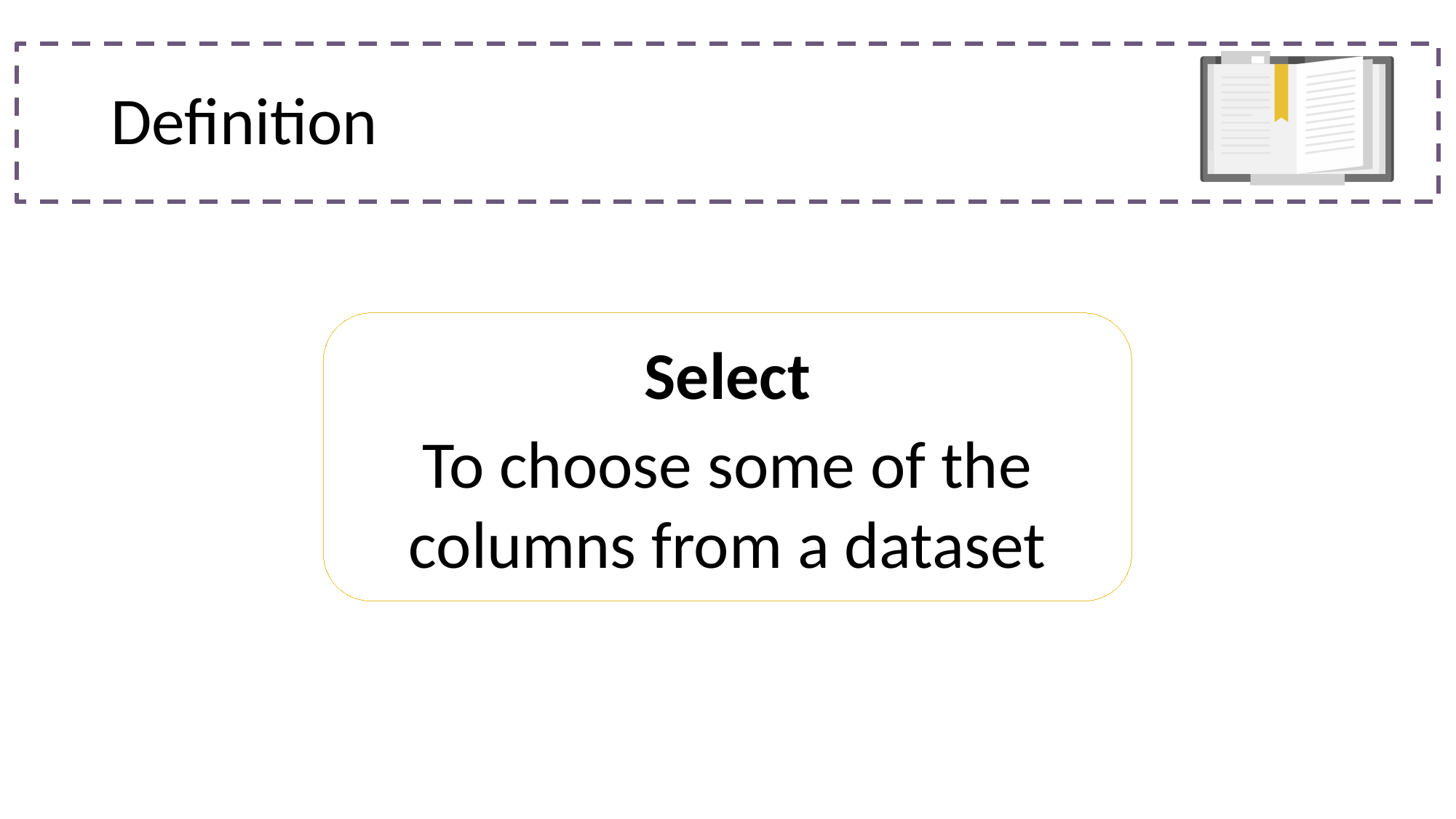

# Definition
Select
To choose some of the columns from a dataset